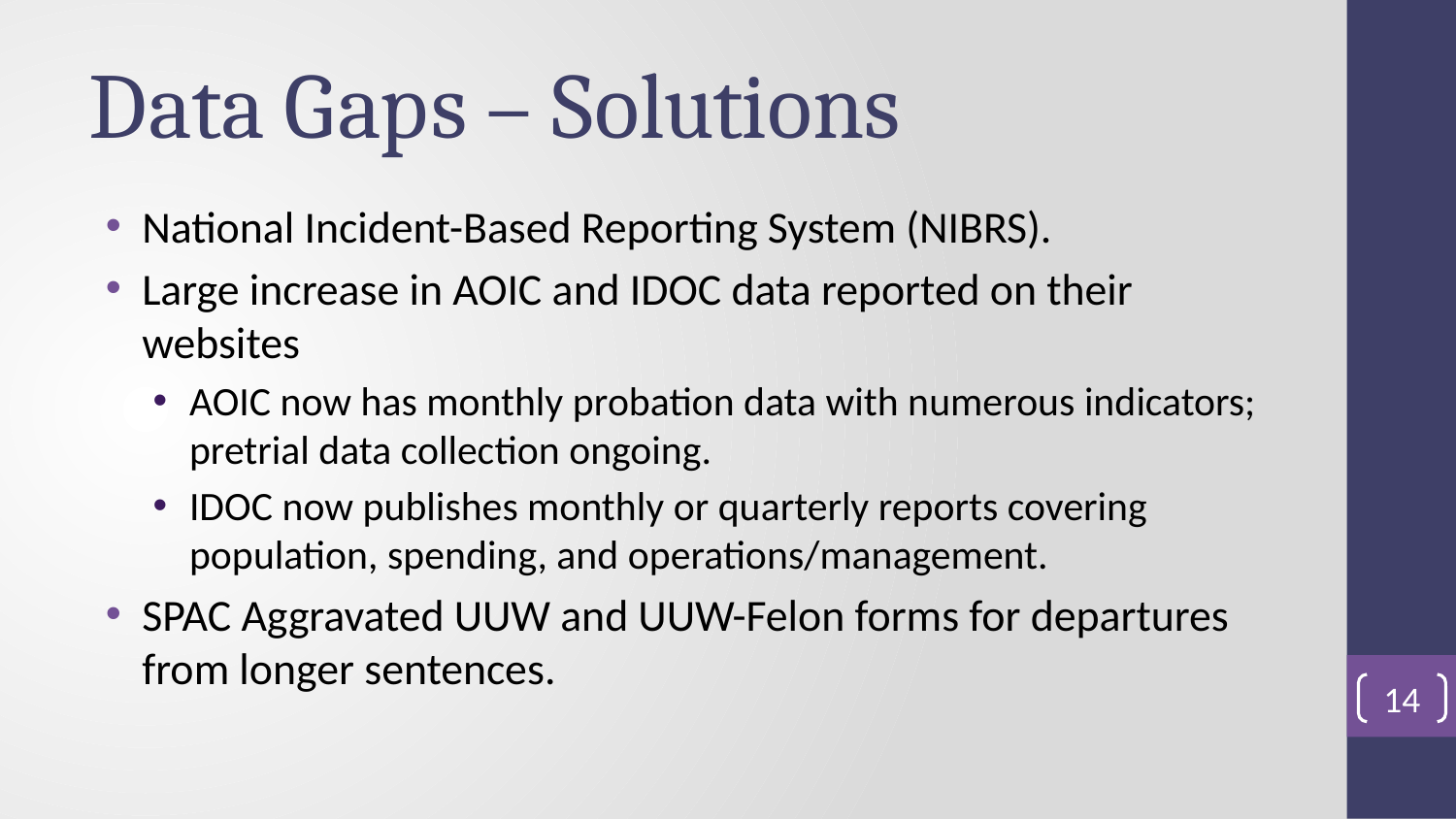

# Data Gaps – Solutions
National Incident-Based Reporting System (NIBRS).
Large increase in AOIC and IDOC data reported on their websites
AOIC now has monthly probation data with numerous indicators; pretrial data collection ongoing.
IDOC now publishes monthly or quarterly reports covering population, spending, and operations/management.
SPAC Aggravated UUW and UUW-Felon forms for departures from longer sentences.
14